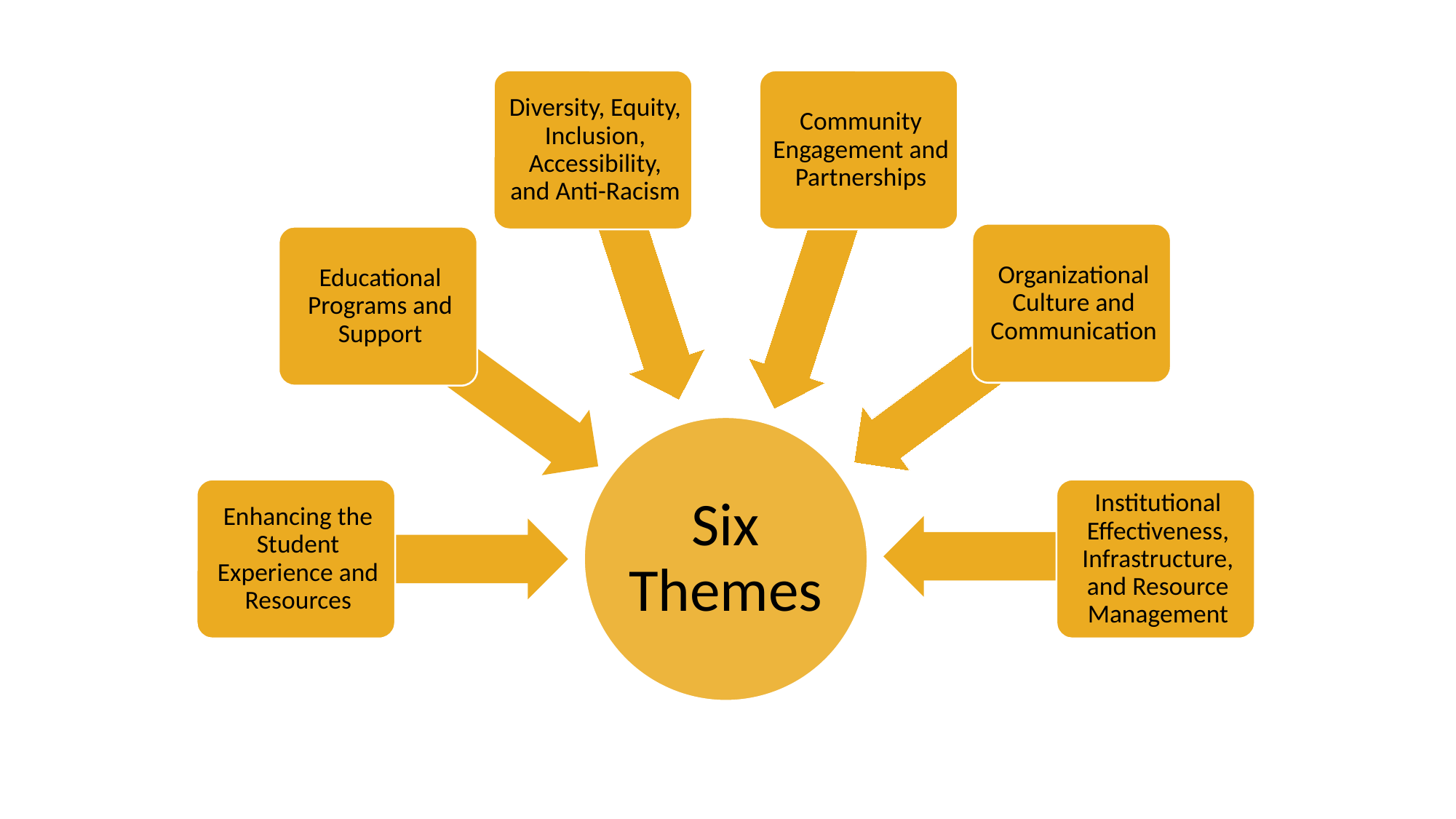

Six Themes
Enhancing the Student Experience and Resources
Educational Programs and Support
Diversity, Equity, Inclusion, Accessibility, and Anti-Racism
Community Engagement and Partnerships
Organizational Culture and Communication
Institutional Effectiveness, Infrastructure, and Resource Management